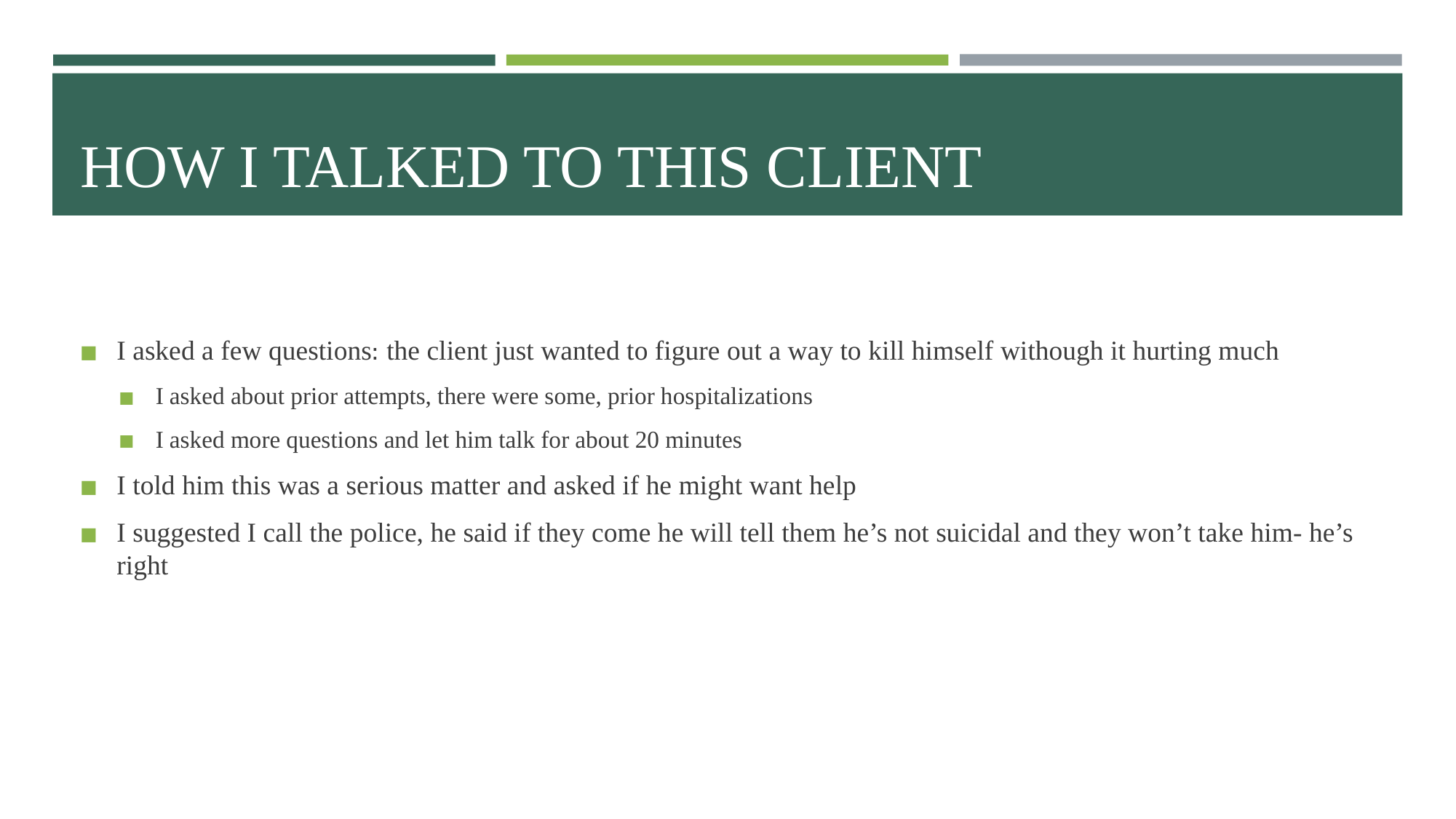

# HOW I TALKED TO THIS CLIENT
I asked a few questions: the client just wanted to figure out a way to kill himself withough it hurting much
I asked about prior attempts, there were some, prior hospitalizations
I asked more questions and let him talk for about 20 minutes
I told him this was a serious matter and asked if he might want help
I suggested I call the police, he said if they come he will tell them he’s not suicidal and they won’t take him- he’s right